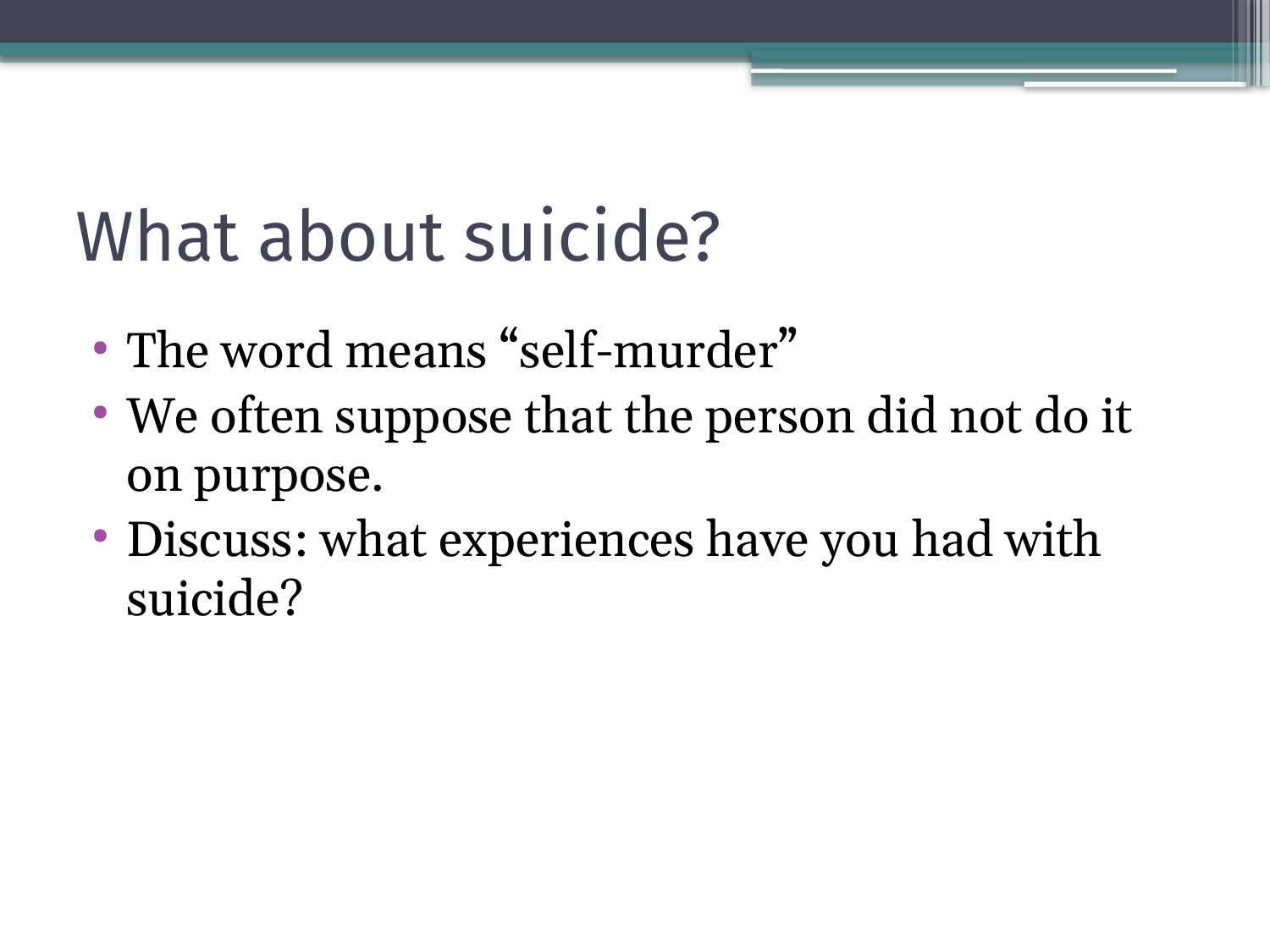

# What about suicide?
The word means “self-murder”
We often suppose that the person did not do it on purpose.
Discuss: what experiences have you had with suicide?